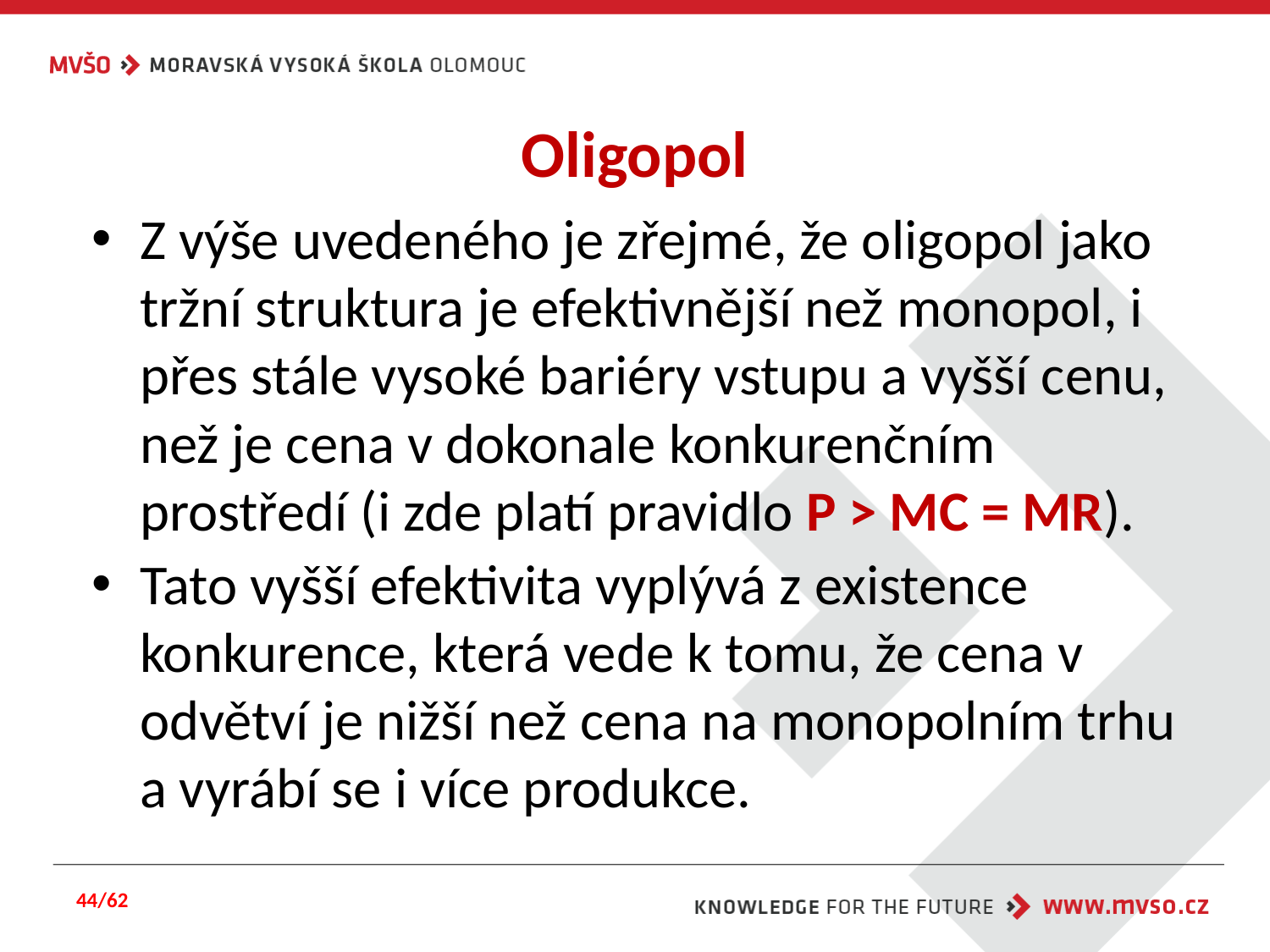

# Oligopol
Z výše uvedeného je zřejmé, že oligopol jako tržní struktura je efektivnější než monopol, i přes stále vysoké bariéry vstupu a vyšší cenu, než je cena v dokonale konkurenčním prostředí (i zde platí pravidlo P > MC = MR).
Tato vyšší efektivita vyplývá z existence konkurence, která vede k tomu, že cena v odvětví je nižší než cena na monopolním trhu a vyrábí se i více produkce.
44/62